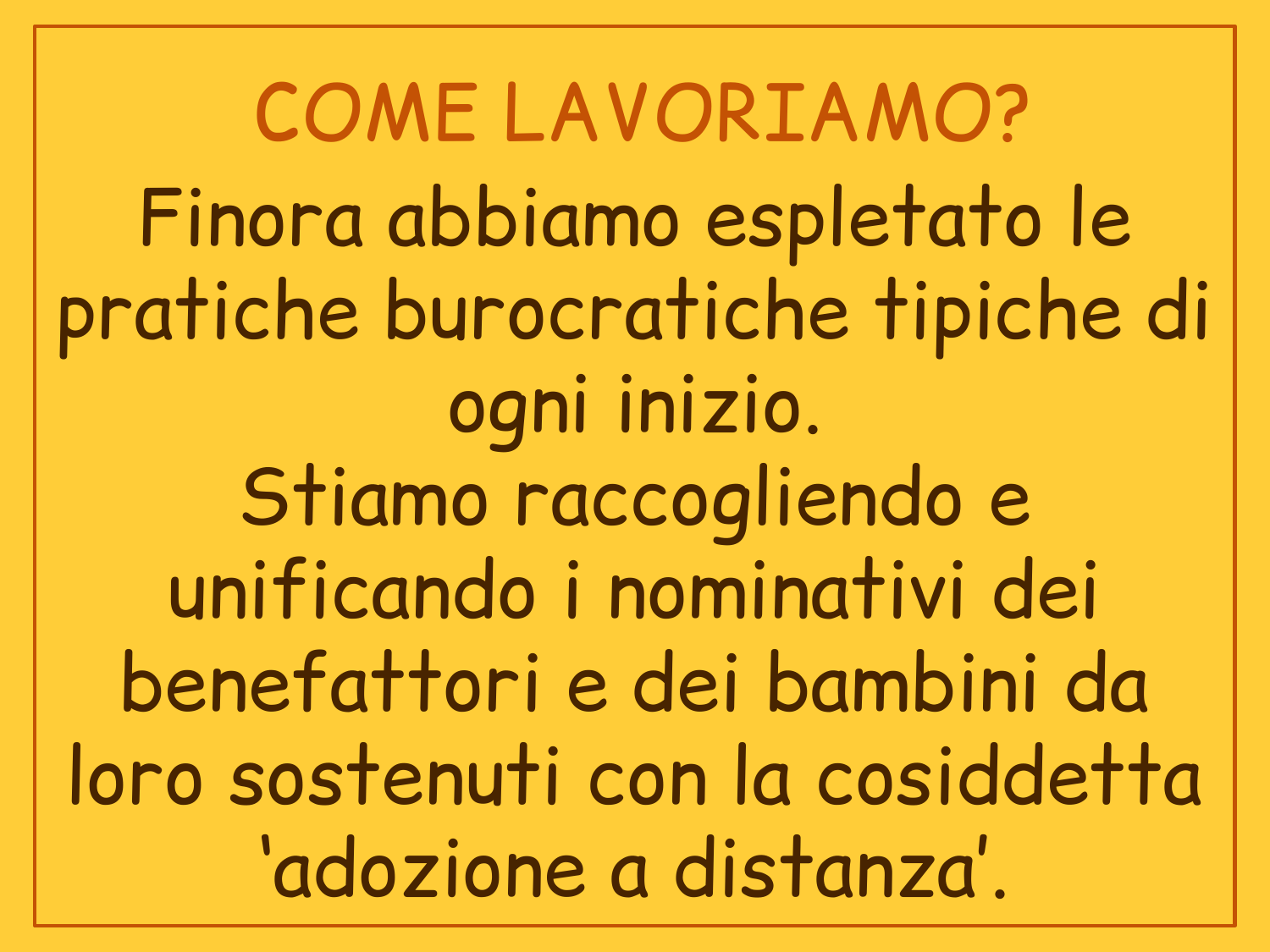

COME LAVORIAMO?
Finora abbiamo espletato le pratiche burocratiche tipiche di ogni inizio.
Stiamo raccogliendo e unificando i nominativi dei benefattori e dei bambini da loro sostenuti con la cosiddetta ‘adozione a distanza’.